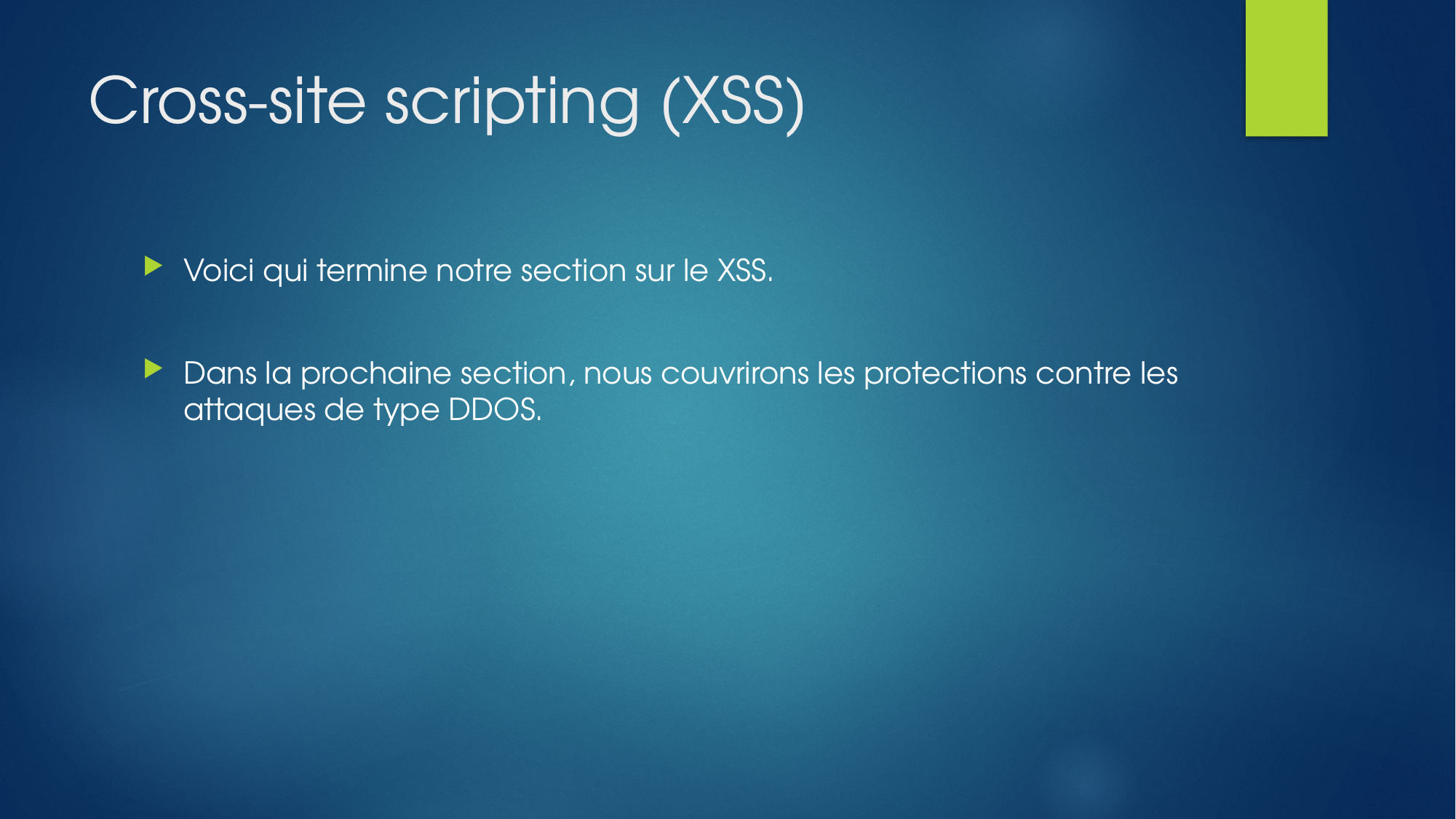

# Cross-site scripting (XSS)
Voici qui termine notre section sur le XSS.

Dans la prochaine section, nous couvrirons les protections contre les attaques de type DDOS.